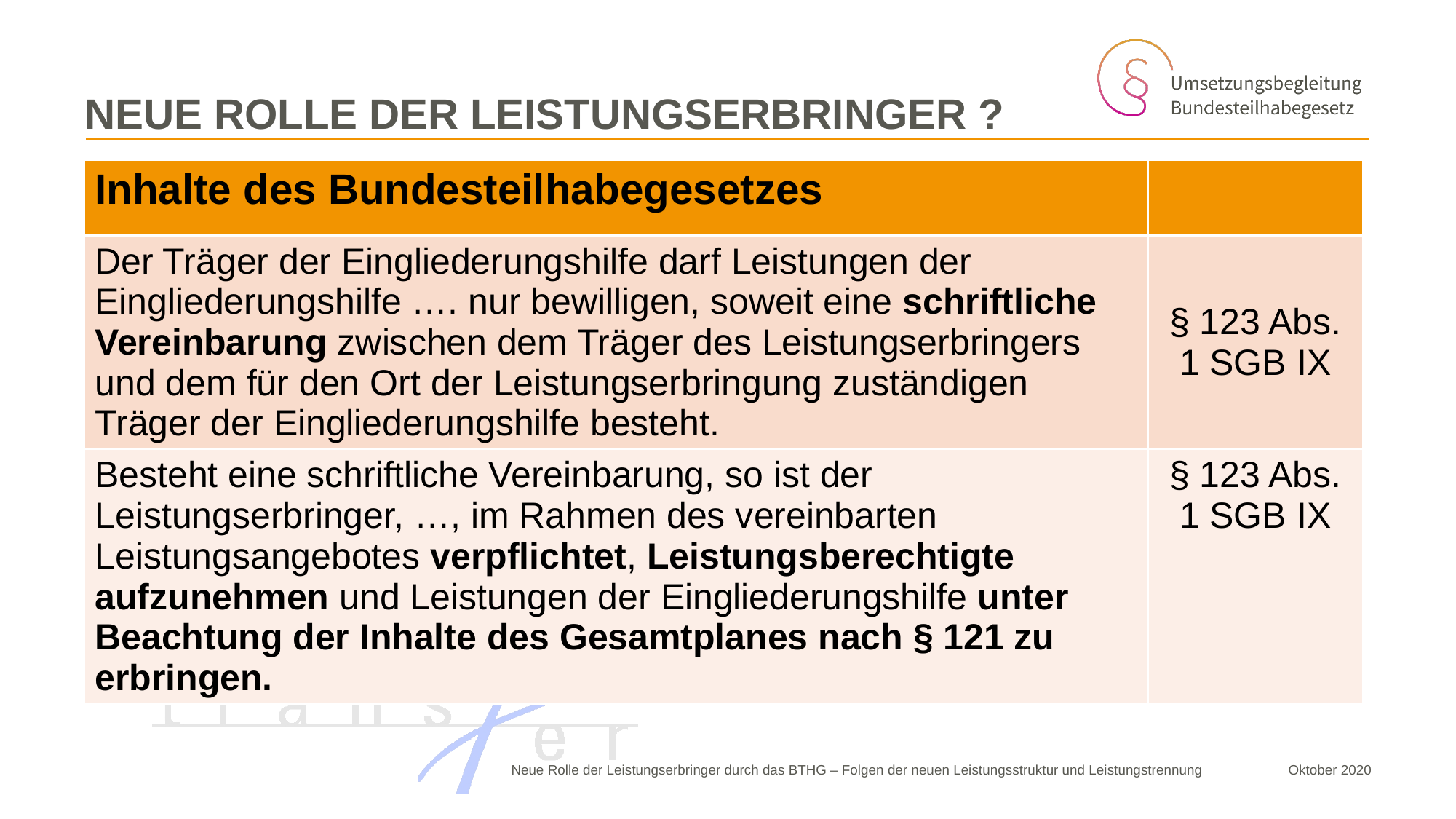

# Neue Rolle der Leistungserbringer ?
| Inhalte des Bundesteilhabegesetzes |  |
| --- | --- |
| Der Träger der Eingliederungshilfe darf Leistungen der Eingliederungshilfe …. nur bewilligen, soweit eine schriftliche Vereinbarung zwischen dem Träger des Leistungserbringers und dem für den Ort der Leistungserbringung zuständigen Träger der Eingliederungshilfe besteht. | § 123 Abs. 1 SGB IX |
| Besteht eine schriftliche Vereinbarung, so ist der Leistungserbringer, …, im Rahmen des vereinbarten Leistungsangebotes verpflichtet, Leistungsberechtigte aufzunehmen und Leistungen der Eingliederungshilfe unter Beachtung der Inhalte des Gesamtplanes nach § 121 zu erbringen. | § 123 Abs. 1 SGB IX |
Neue Rolle der Leistungserbringer durch das BTHG – Folgen der neuen Leistungsstruktur und Leistungstrennung
 Oktober 2020